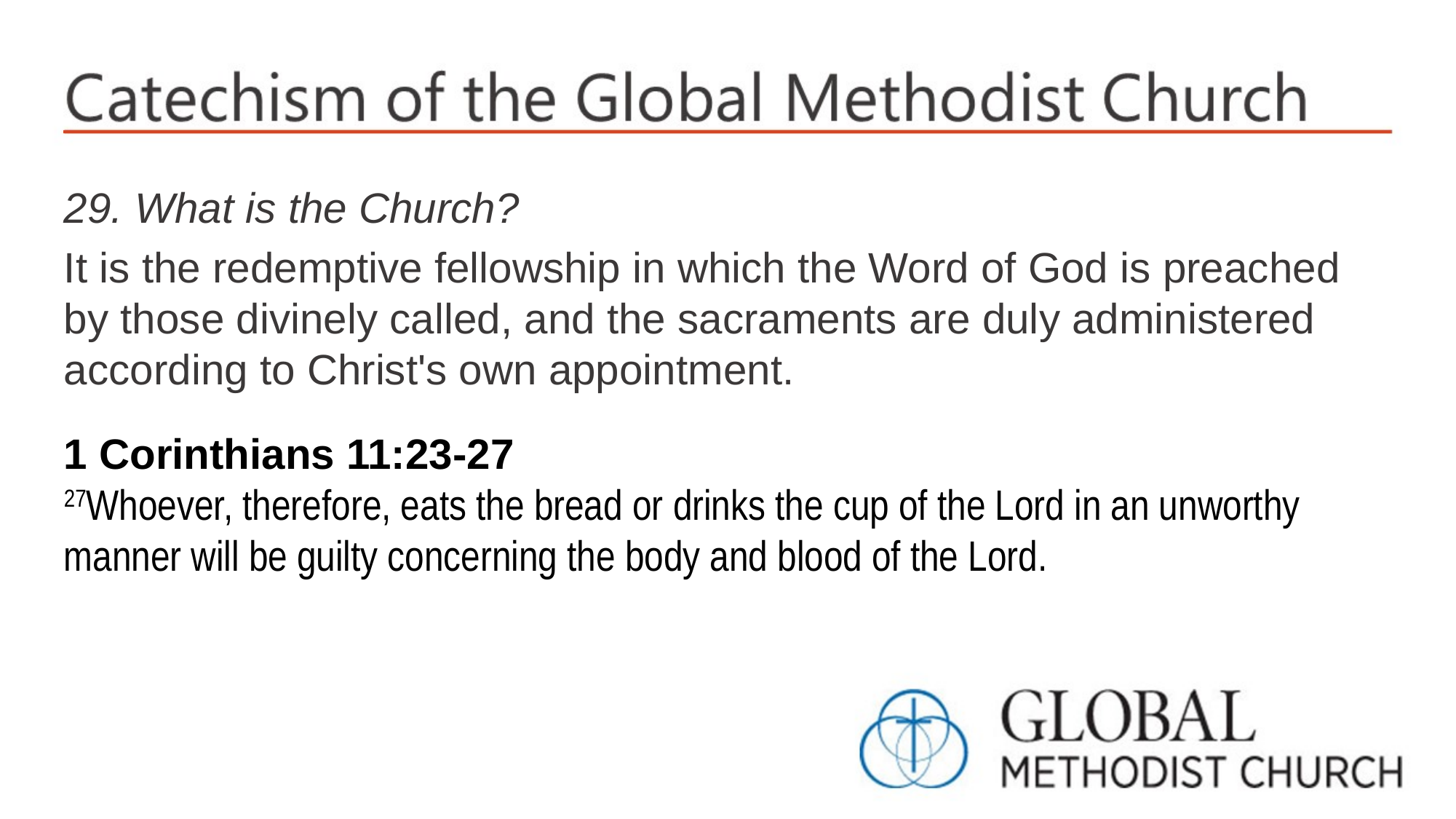

29. What is the Church?
It is the redemptive fellowship in which the Word of God is preached by those divinely called, and the sacraments are duly administered according to Christ's own appointment.
1 Corinthians 11:23-27
27Whoever, therefore, eats the bread or drinks the cup of the Lord in an unworthy manner will be guilty concerning the body and blood of the Lord.